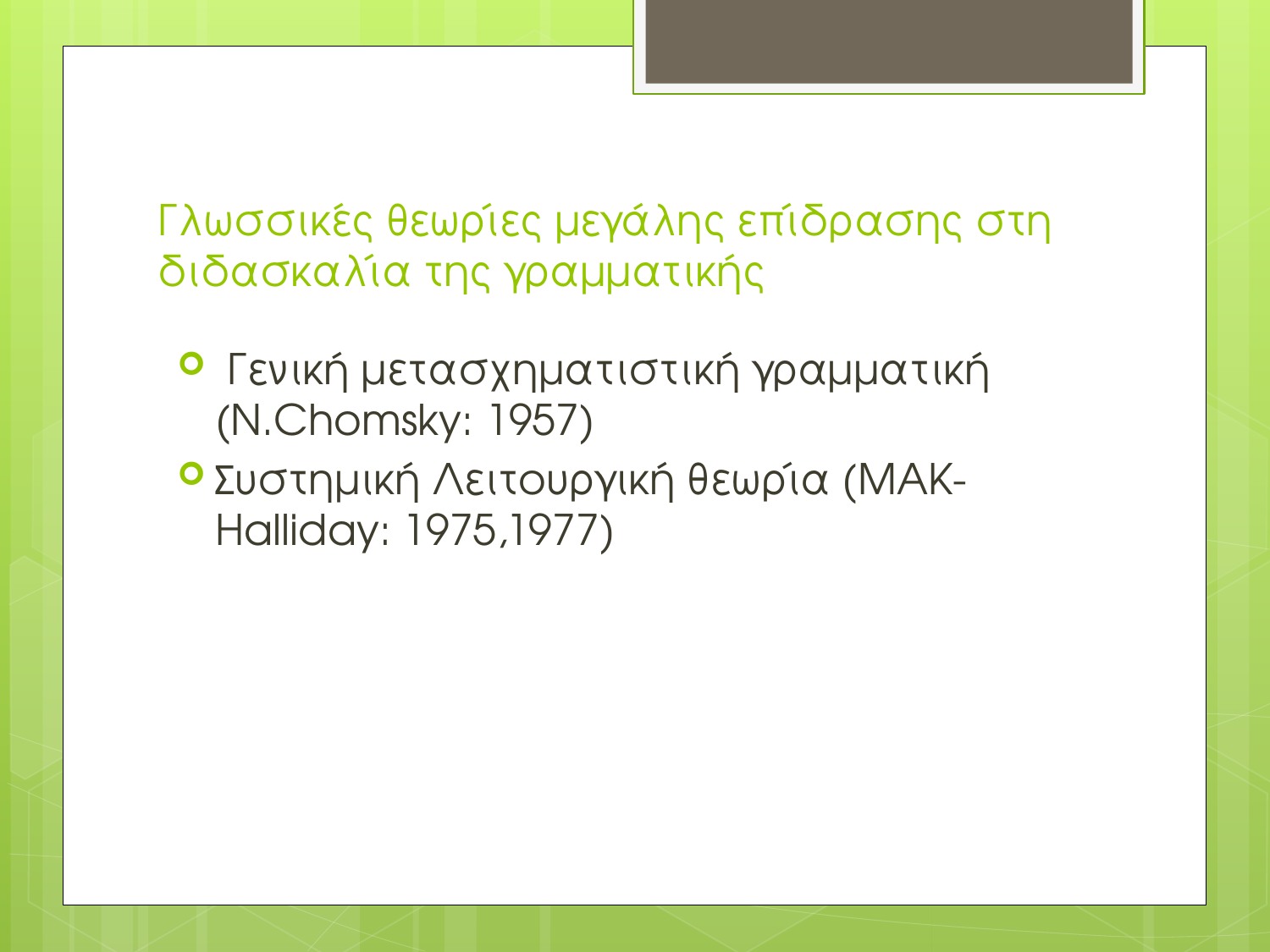

# Γλωσσικές θεωρίες μεγάλης επίδρασης στη διδασκαλία της γραμματικής
 Γενική μετασχηματιστική γραμματική (Ν.Chomsky: 1957)
Συστημική Λειτουργική θεωρία (ΜΑΚ- Ηalliday: 1975,1977)